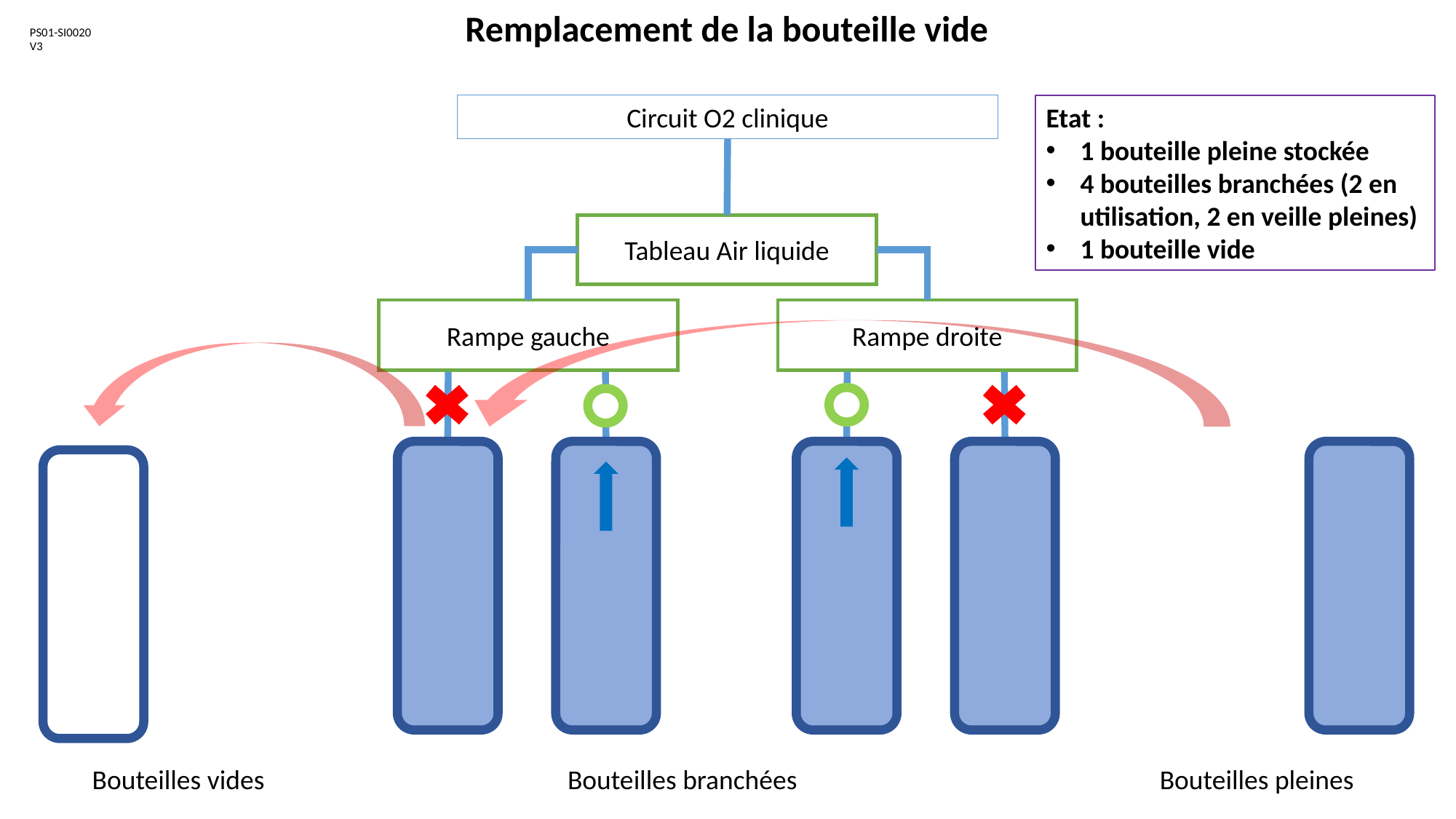

Remplacement de la bouteille vide
PS01-SI0020
V3
Circuit O2 clinique
Etat :
1 bouteille pleine stockée
4 bouteilles branchées (2 en utilisation, 2 en veille pleines)
1 bouteille vide
Tableau Air liquide
Rampe gauche
Rampe droite

Bouteilles vides
Bouteilles branchées
Bouteilles pleines